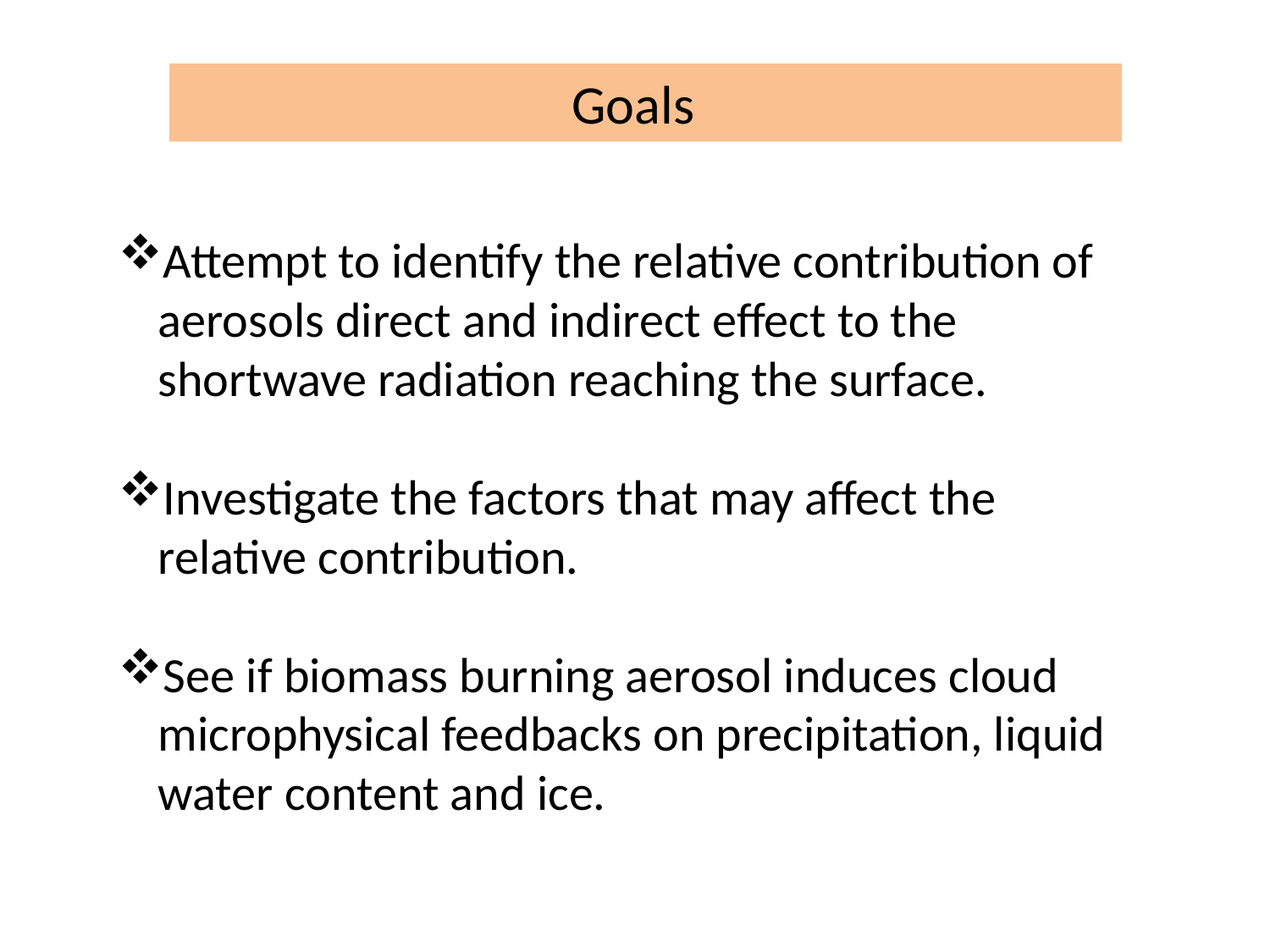

# Goals
Attempt to identify the relative contribution of aerosols direct and indirect effect to the shortwave radiation reaching the surface.

Investigate the factors that may affect the relative contribution.

See if biomass burning aerosol induces cloud microphysical feedbacks on precipitation, liquid water content and ice.